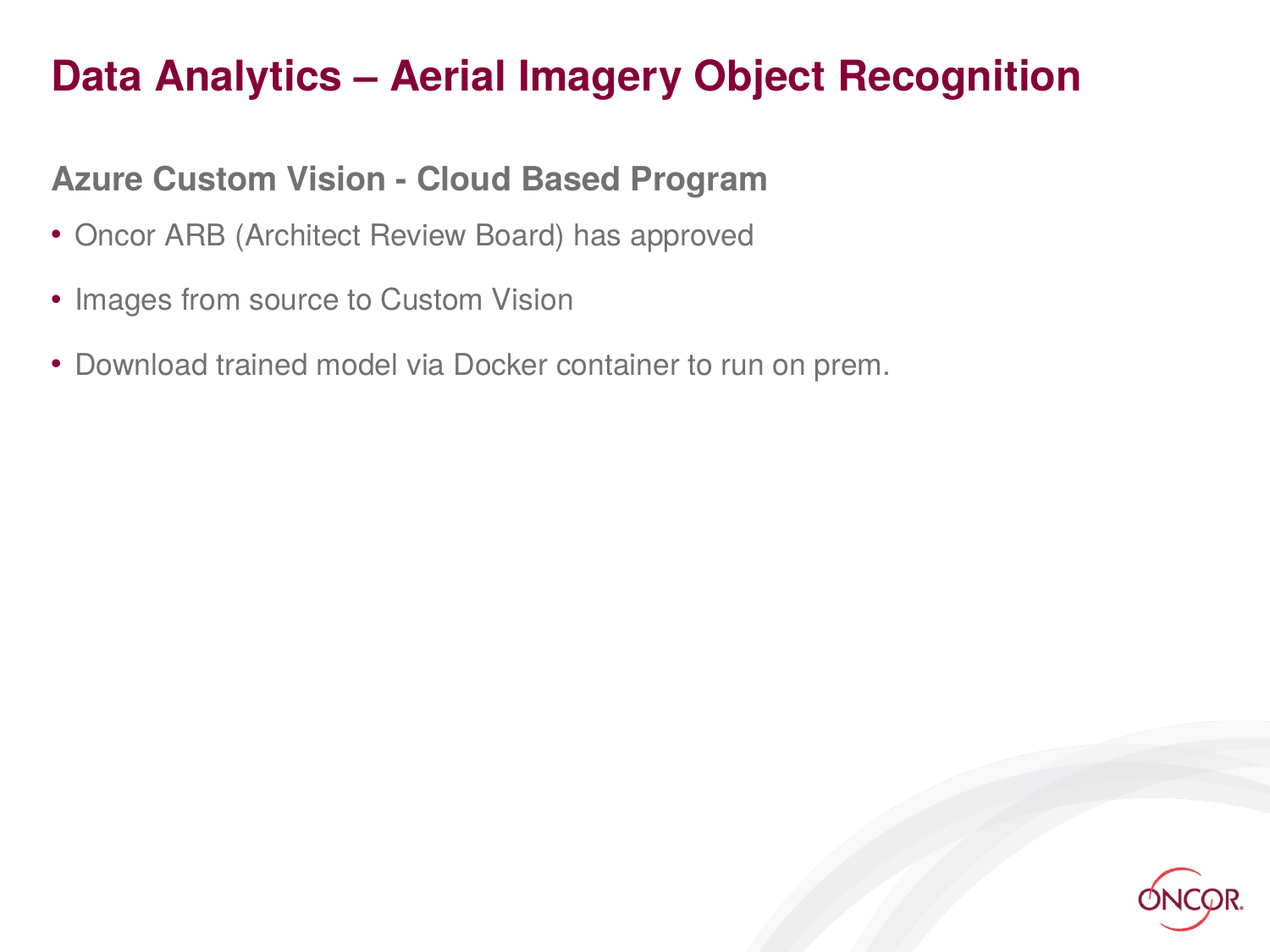

# Data Analytics – Aerial Imagery Object Recognition
Azure Custom Vision - Cloud Based Program
Oncor ARB (Architect Review Board) has approved
Images from source to Custom Vision
Download trained model via Docker container to run on prem.